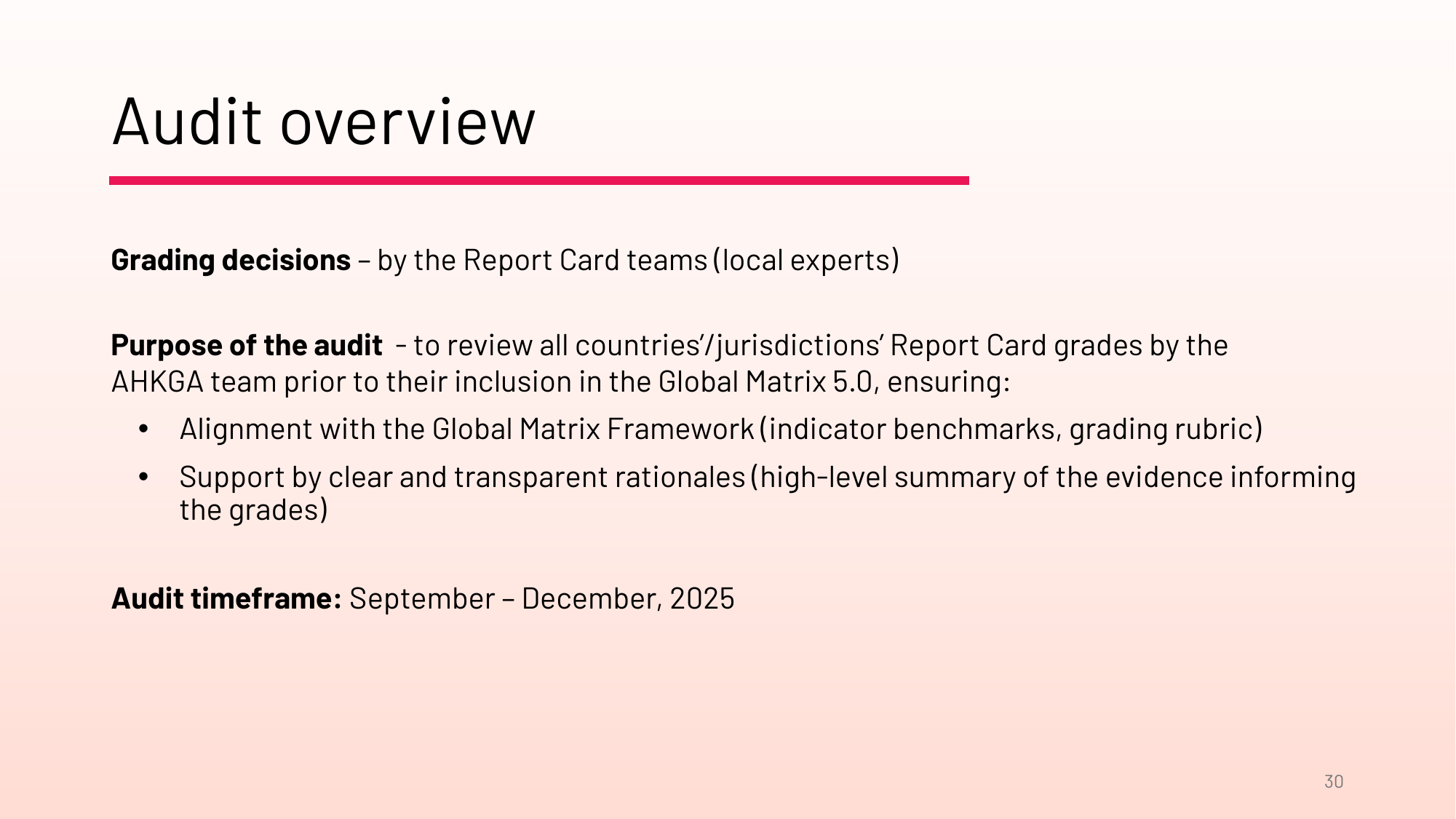

# Audit overview
Grading decisions – by the Report Card teams (local experts)

Purpose of the audit  - to review all countries’/jurisdictions’ Report Card grades by the
AHKGA team prior to their inclusion in the Global Matrix 5.0, ensuring:
Alignment with the Global Matrix Framework (indicator benchmarks, grading rubric)
Support by clear and transparent rationales (high-level summary of the evidence informing the grades)

Audit timeframe: September – December, 2025
30